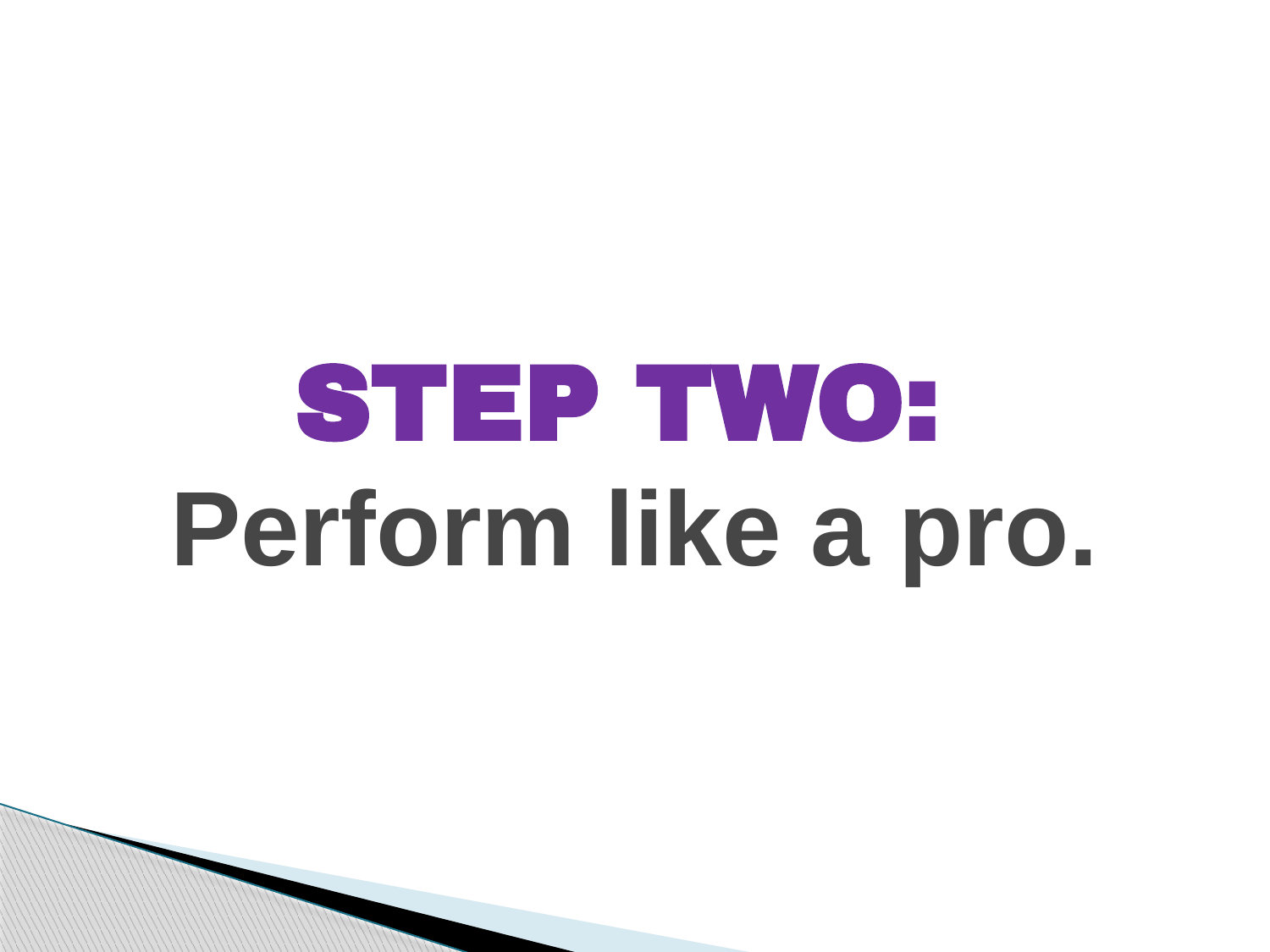

# STEP TWO: Perform like a pro.